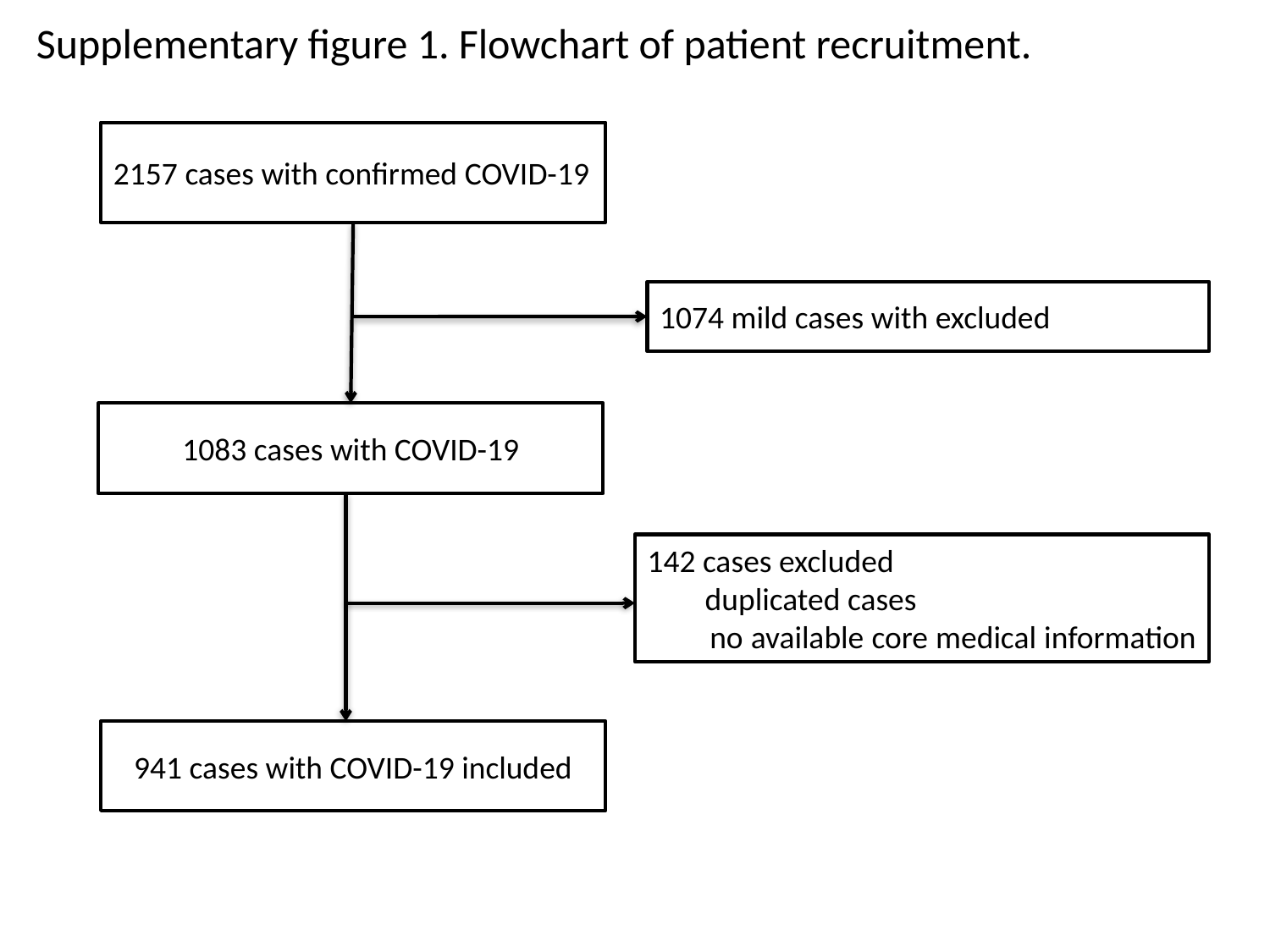

Supplementary figure 1. Flowchart of patient recruitment.
2157 cases with confirmed COVID-19

1074 mild cases with excluded
1083 cases with COVID-19

142 cases excluded
        duplicated cases
        no available core medical information

941 cases with COVID-19 included